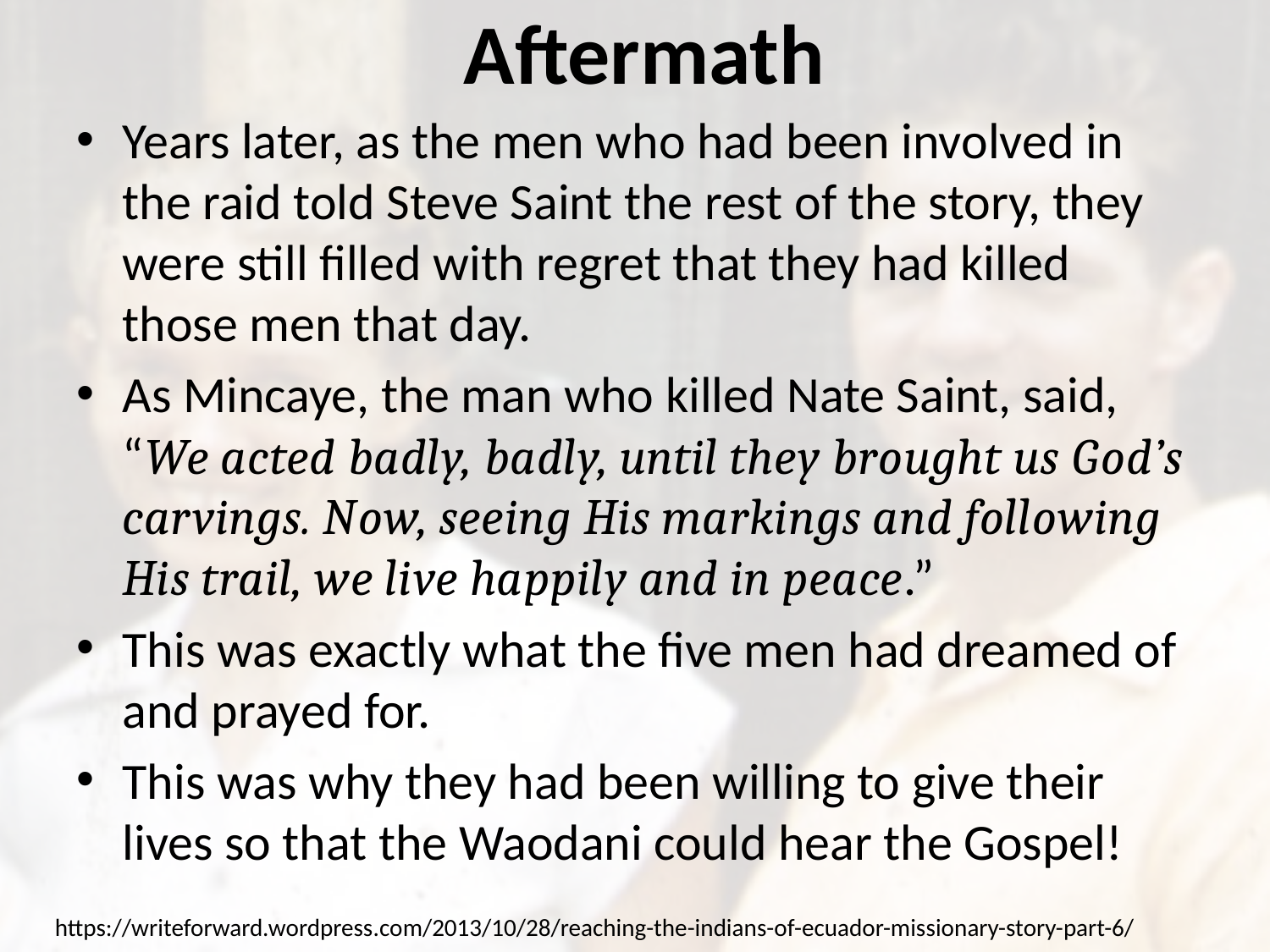

# Aftermath
Years later, as the men who had been involved in the raid told Steve Saint the rest of the story, they were still filled with regret that they had killed those men that day.
As Mincaye, the man who killed Nate Saint, said, “We acted badly, badly, until they brought us God’s carvings. Now, seeing His markings and following His trail, we live happily and in peace.”
This was exactly what the five men had dreamed of and prayed for.
This was why they had been willing to give their lives so that the Waodani could hear the Gospel!
https://writeforward.wordpress.com/2013/10/28/reaching-the-indians-of-ecuador-missionary-story-part-6/